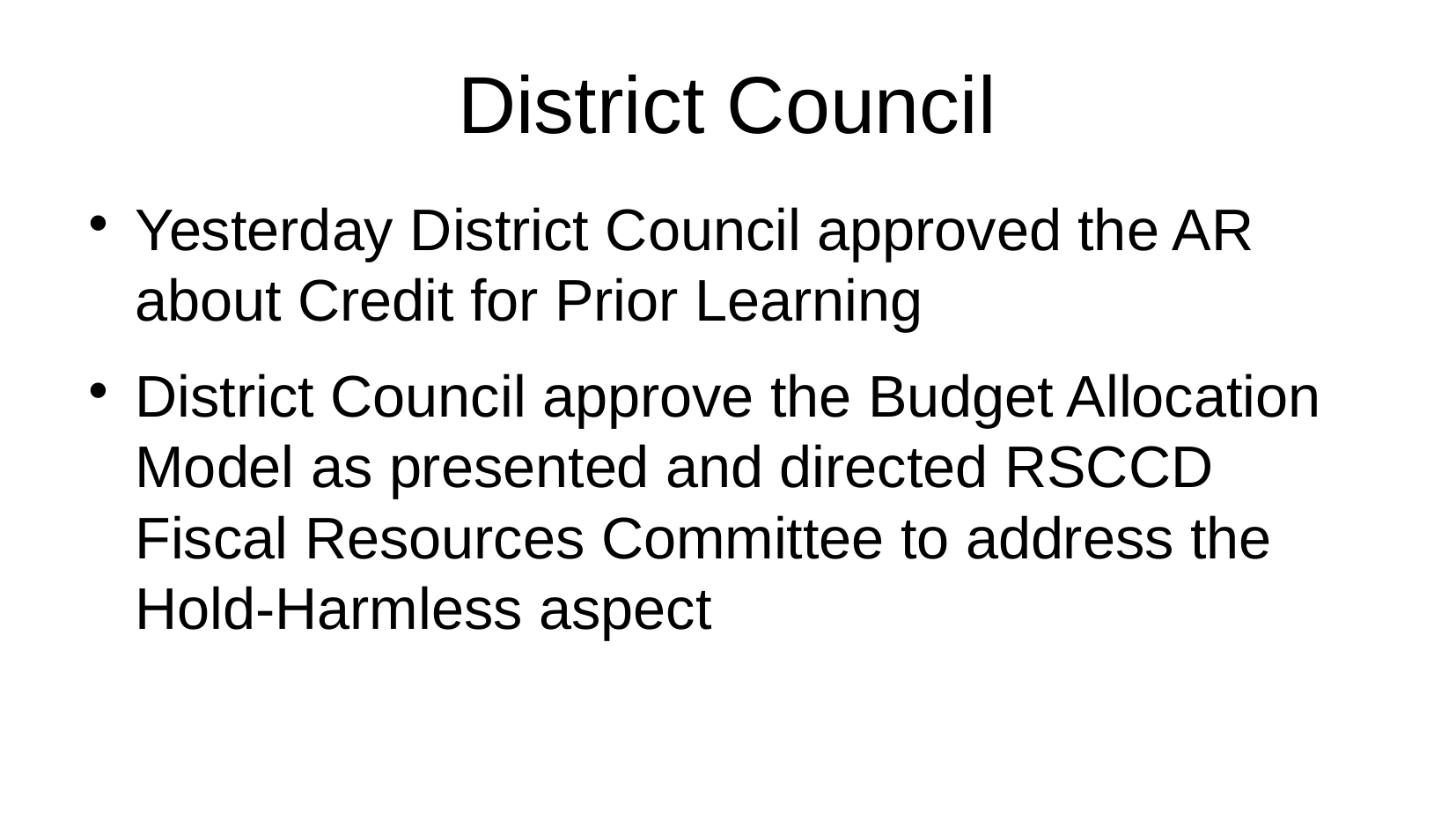

District Council
Yesterday District Council approved the AR about Credit for Prior Learning
District Council approve the Budget Allocation Model as presented and directed RSCCD Fiscal Resources Committee to address the Hold-Harmless aspect